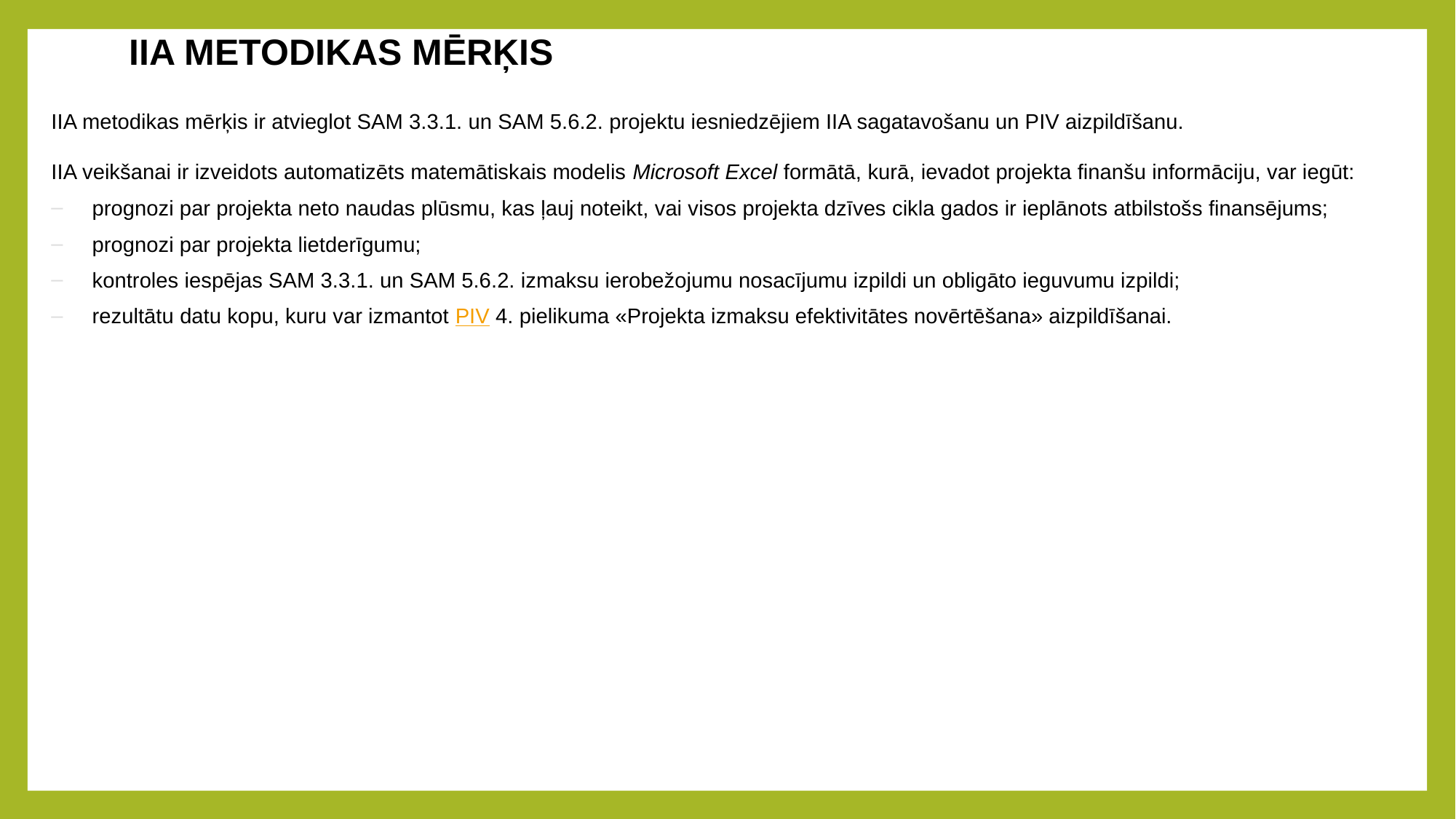

IIA METODIKAS MĒRĶIS

IIA metodikas mērķis ir atvieglot SAM 3.3.1. un SAM 5.6.2. projektu iesniedzējiem IIA sagatavošanu un PIV aizpildīšanu.

IIA veikšanai ir izveidots automatizēts matemātiskais modelis Microsoft Excel formātā, kurā, ievadot projekta finanšu informāciju, var iegūt:
prognozi par projekta neto naudas plūsmu, kas ļauj noteikt, vai visos projekta dzīves cikla gados ir ieplānots atbilstošs finansējums;
prognozi par projekta lietderīgumu;
kontroles iespējas SAM 3.3.1. un SAM 5.6.2. izmaksu ierobežojumu nosacījumu izpildi un obligāto ieguvumu izpildi;
rezultātu datu kopu, kuru var izmantot PIV 4. pielikuma «Projekta izmaksu efektivitātes novērtēšana» aizpildīšanai.